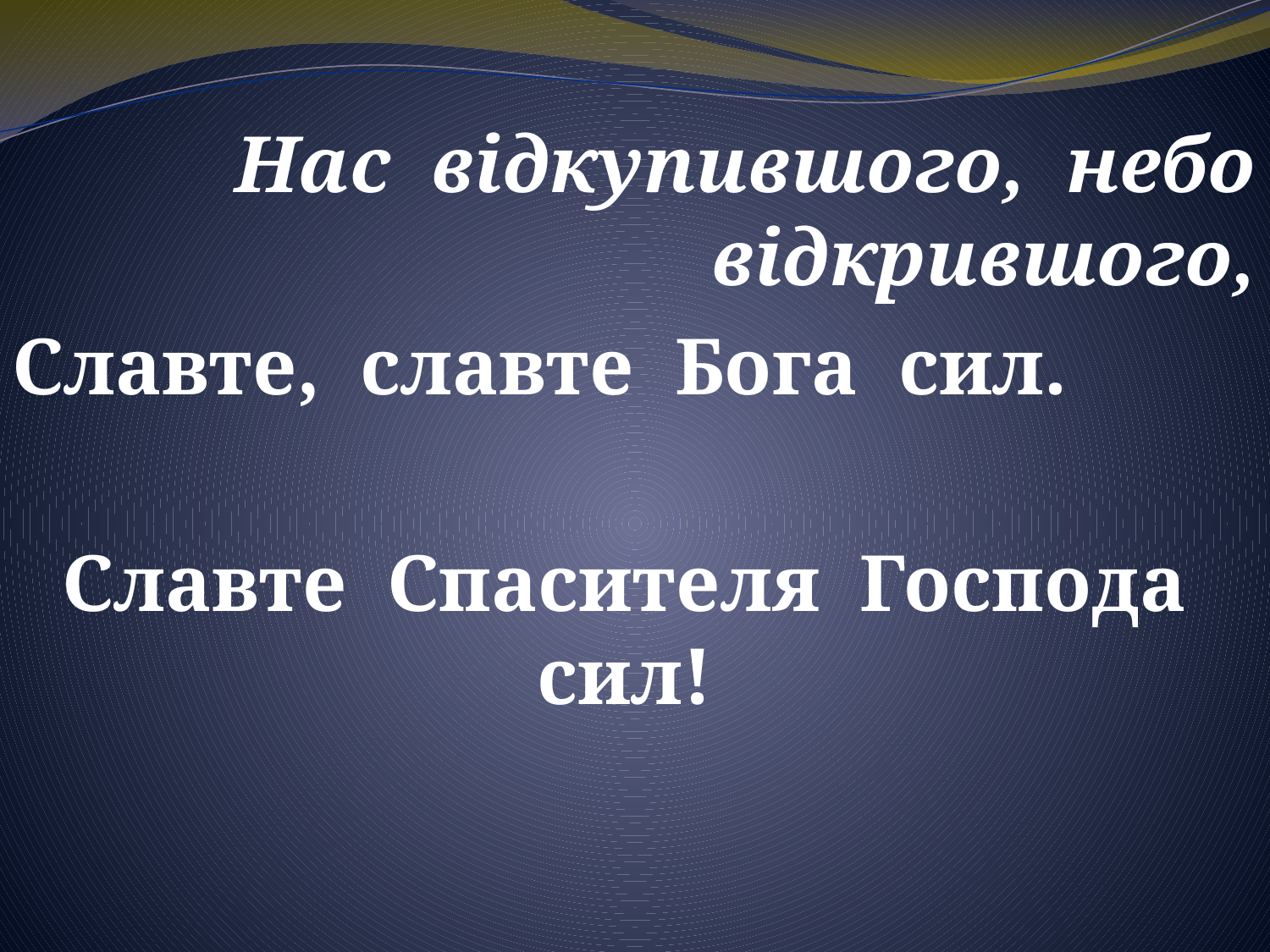

Нас  відкупившого,  небо відкрившого,
Славте,  славте  Бога  сил.

Славте  Спасителя  Господа  сил!